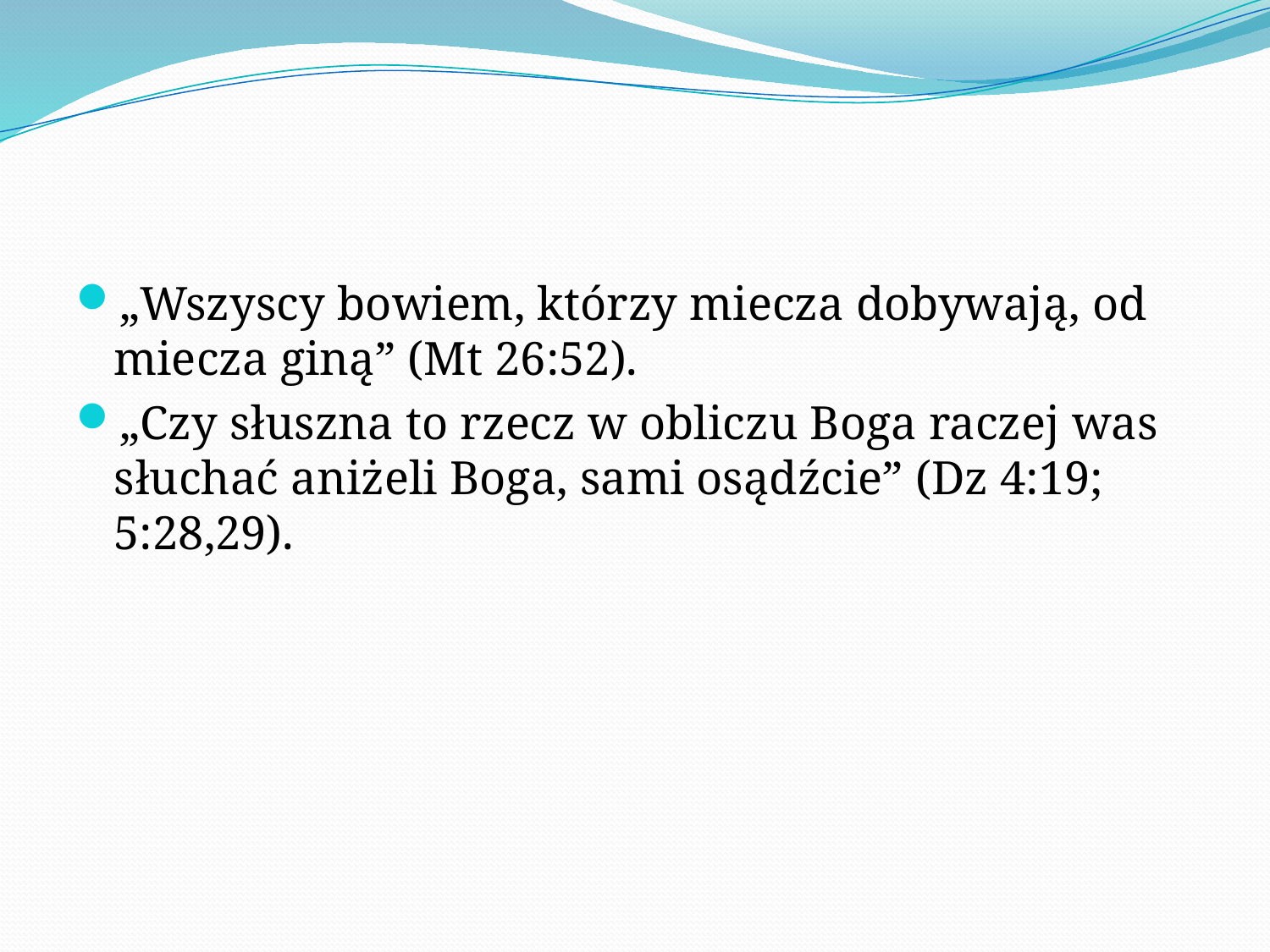

#
„Wszyscy bowiem, którzy miecza dobywają, od miecza giną” (Mt 26:52).
„Czy słuszna to rzecz w obliczu Boga raczej was słuchać aniżeli Boga, sami osądźcie” (Dz 4:19; 5:28,29).